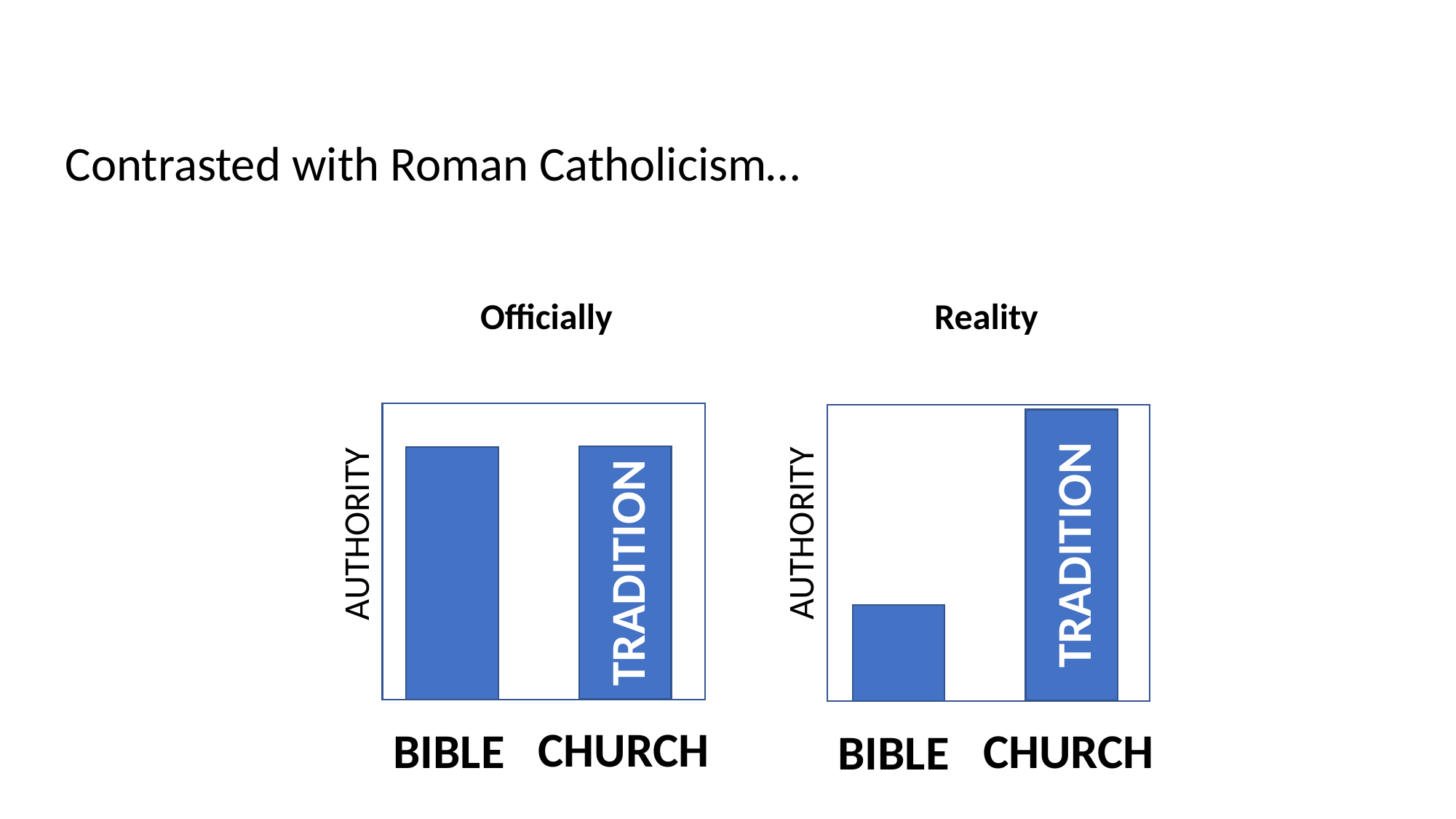

Youtube video about “Christian denominations” produced by a Presbyterian…

Contrasted with Roman Catholicism…
Officially
Reality

TRADITION
TRADITION

AUTHORITY
AUTHORITY

CHURCH
BIBLE
CHURCH
BIBLE